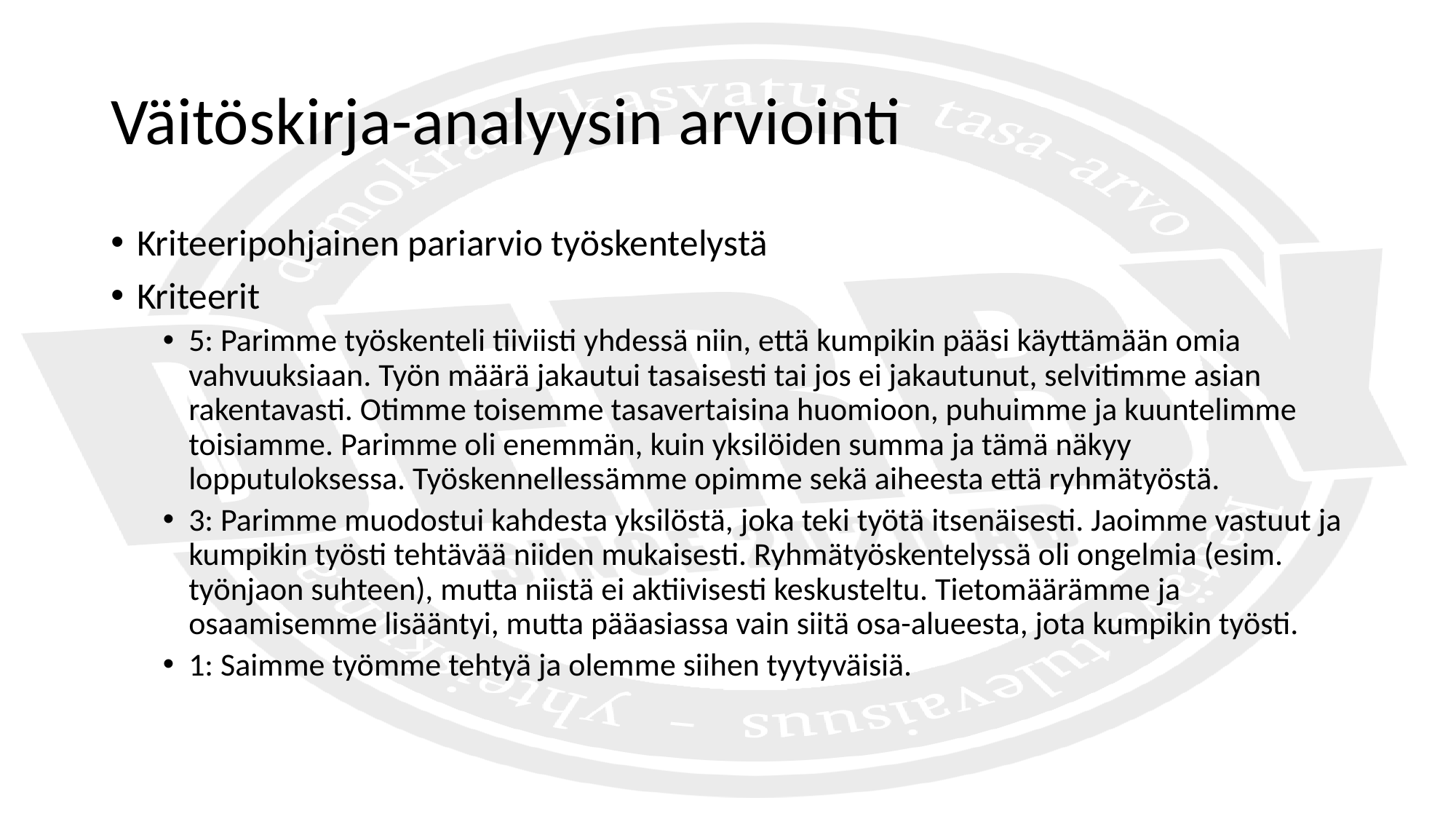

# Väitöskirja-analyysin arviointi
Kriteeripohjainen pariarvio työskentelystä
Kriteerit
5: Parimme työskenteli tiiviisti yhdessä niin, että kumpikin pääsi käyttämään omia vahvuuksiaan. Työn määrä jakautui tasaisesti tai jos ei jakautunut, selvitimme asian rakentavasti. Otimme toisemme tasavertaisina huomioon, puhuimme ja kuuntelimme toisiamme. Parimme oli enemmän, kuin yksilöiden summa ja tämä näkyy lopputuloksessa. Työskennellessämme opimme sekä aiheesta että ryhmätyöstä.
3: Parimme muodostui kahdesta yksilöstä, joka teki työtä itsenäisesti. Jaoimme vastuut ja kumpikin työsti tehtävää niiden mukaisesti. Ryhmätyöskentelyssä oli ongelmia (esim. työnjaon suhteen), mutta niistä ei aktiivisesti keskusteltu. Tietomäärämme ja osaamisemme lisääntyi, mutta pääasiassa vain siitä osa-alueesta, jota kumpikin työsti.
1: Saimme työmme tehtyä ja olemme siihen tyytyväisiä.